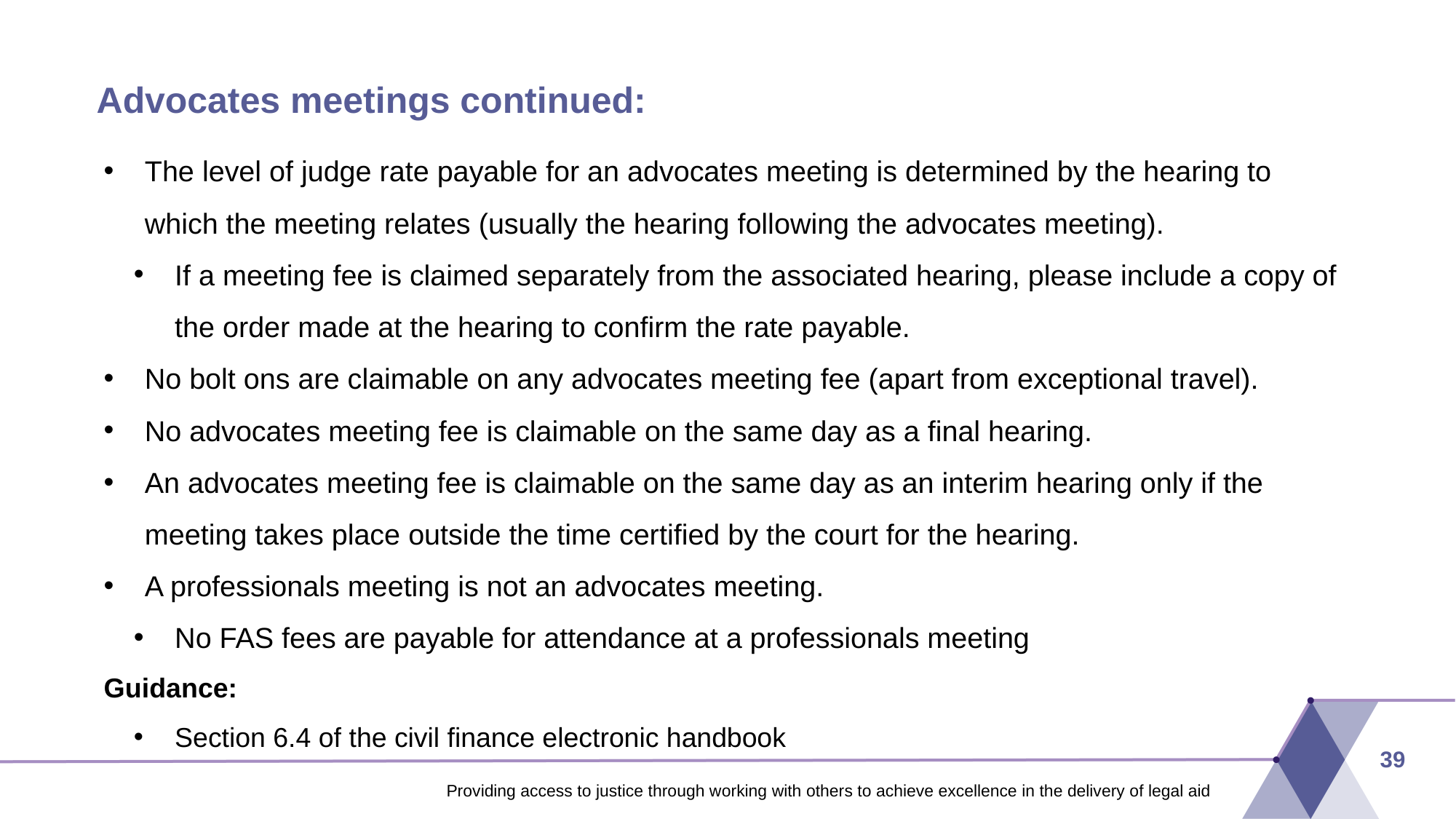

# Advocates meetings continued:
The level of judge rate payable for an advocates meeting is determined by the hearing to which the meeting relates (usually the hearing following the advocates meeting).
If a meeting fee is claimed separately from the associated hearing, please include a copy of the order made at the hearing to confirm the rate payable.
No bolt ons are claimable on any advocates meeting fee (apart from exceptional travel).
No advocates meeting fee is claimable on the same day as a final hearing.
An advocates meeting fee is claimable on the same day as an interim hearing only if the meeting takes place outside the time certified by the court for the hearing.
A professionals meeting is not an advocates meeting.
No FAS fees are payable for attendance at a professionals meeting
Guidance:
Section 6.4 of the civil finance electronic handbook
39
Providing access to justice through working with others to achieve excellence in the delivery of legal aid